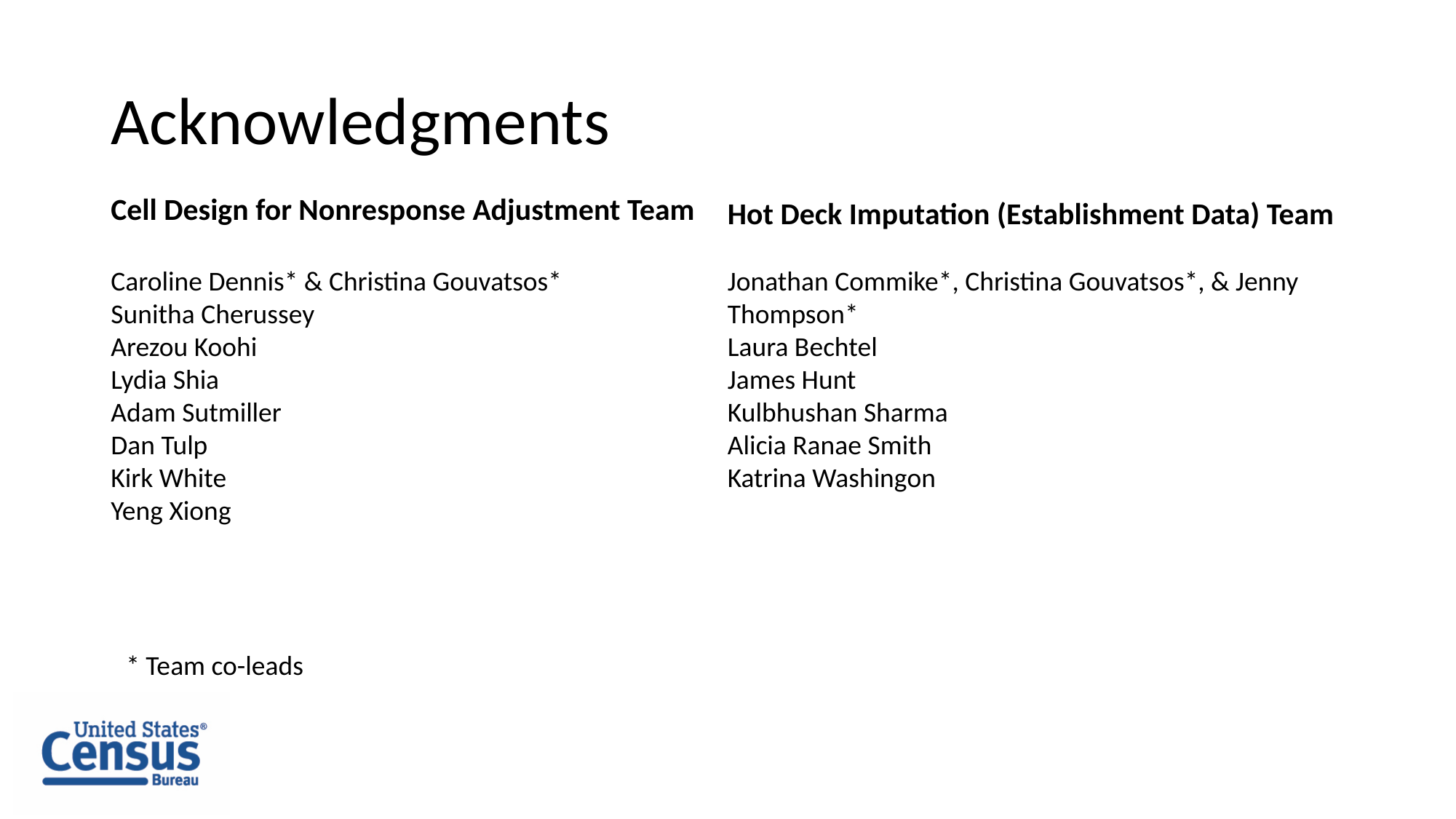

# Acknowledgments
Cell Design for Nonresponse Adjustment Team

Caroline Dennis* & Christina Gouvatsos*
Sunitha Cherussey
Arezou Koohi
Lydia Shia
Adam Sutmiller
Dan Tulp
Kirk White
Yeng Xiong

Hot Deck Imputation (Establishment Data) Team

Jonathan Commike*, Christina Gouvatsos*, & Jenny Thompson*
Laura Bechtel
James Hunt
Kulbhushan Sharma
Alicia Ranae Smith
Katrina Washingon

* Team co-leads